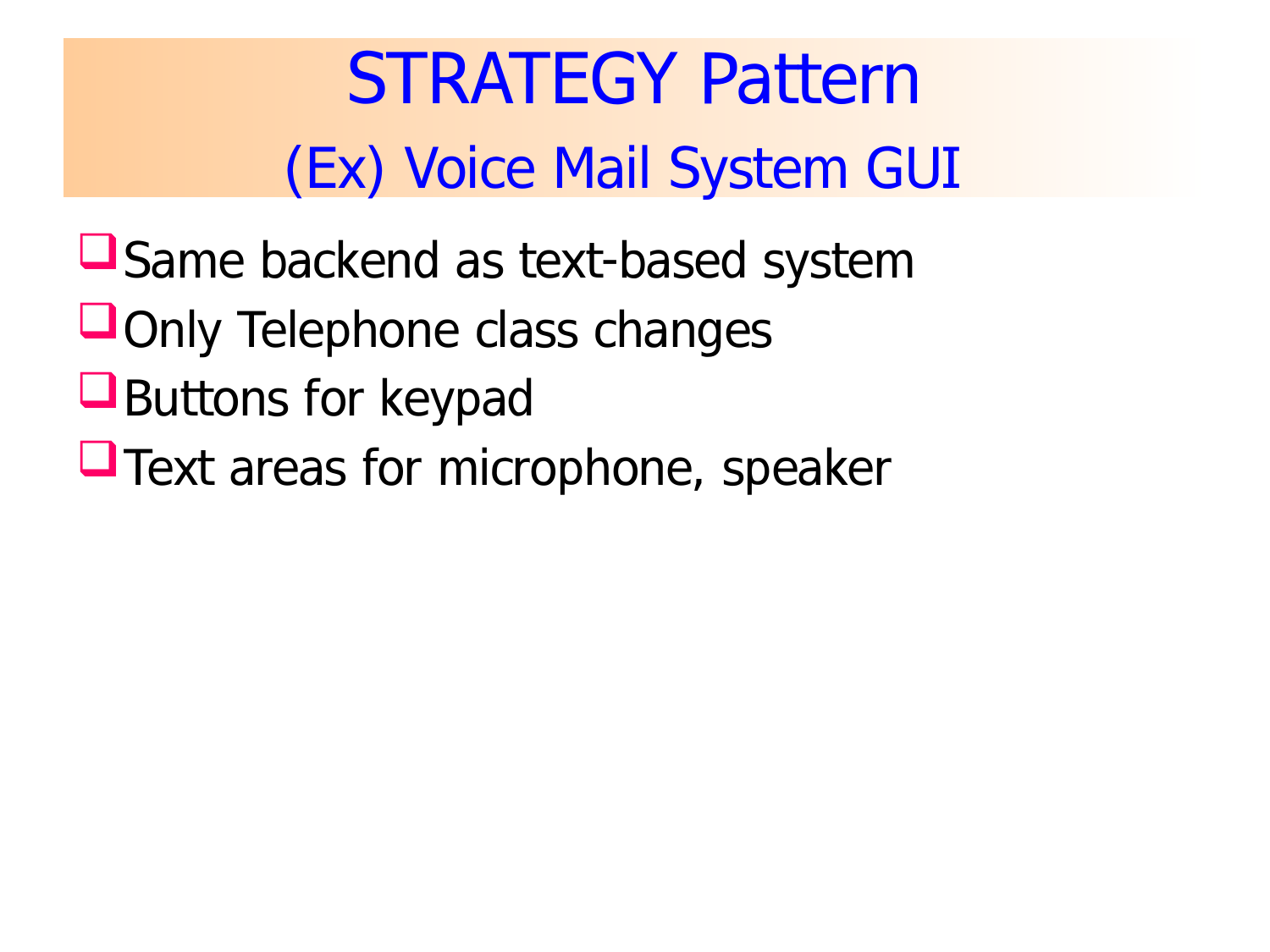

# STRATEGY Pattern (Ex) Voice Mail System GUI
Same backend as text-based system
Only Telephone class changes
Buttons for keypad
Text areas for microphone, speaker